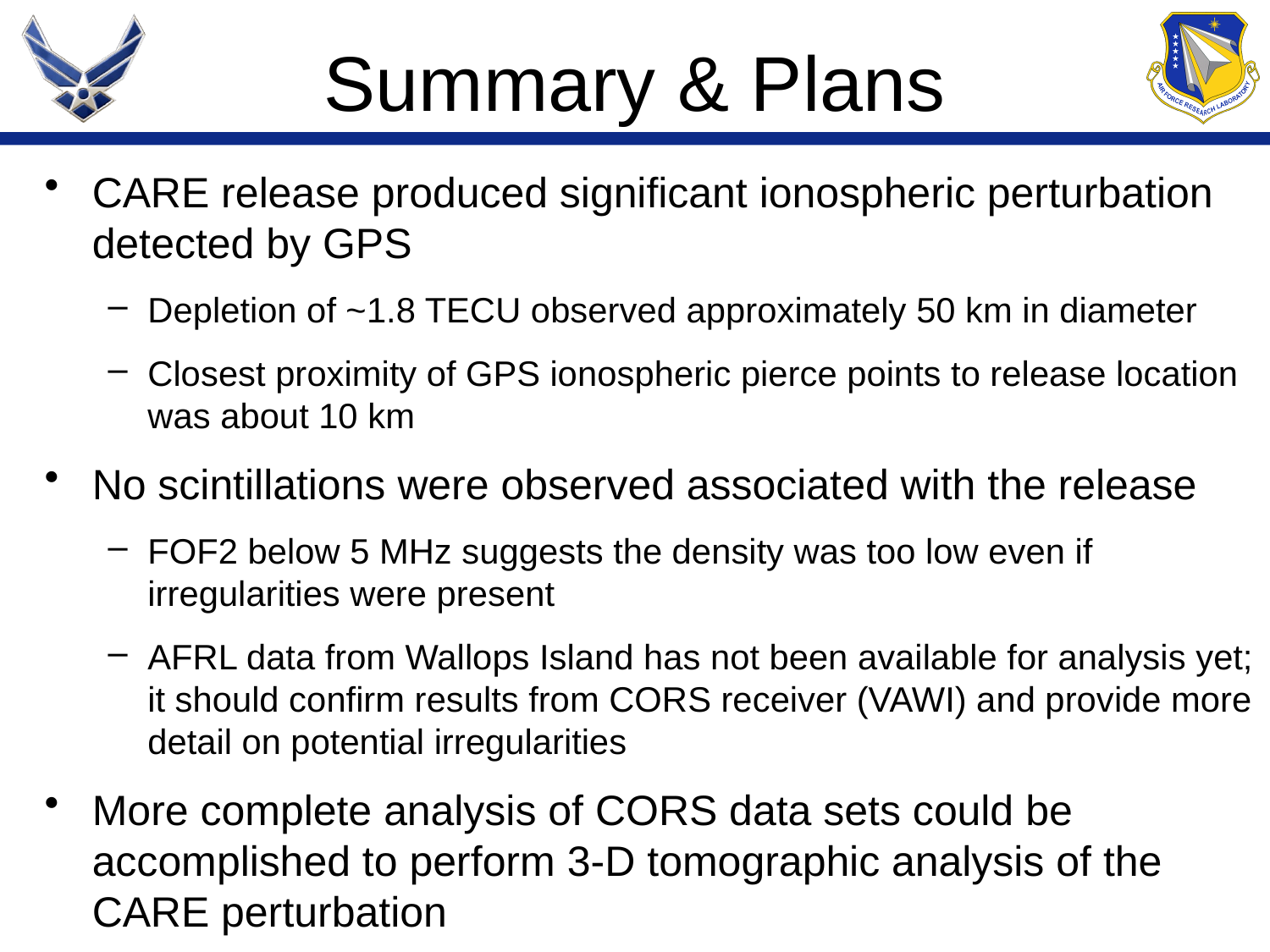

# Summary & Plans
CARE release produced significant ionospheric perturbation detected by GPS
Depletion of ~1.8 TECU observed approximately 50 km in diameter
Closest proximity of GPS ionospheric pierce points to release location was about 10 km
No scintillations were observed associated with the release
FOF2 below 5 MHz suggests the density was too low even if irregularities were present
AFRL data from Wallops Island has not been available for analysis yet; it should confirm results from CORS receiver (VAWI) and provide more detail on potential irregularities
More complete analysis of CORS data sets could be accomplished to perform 3-D tomographic analysis of the CARE perturbation